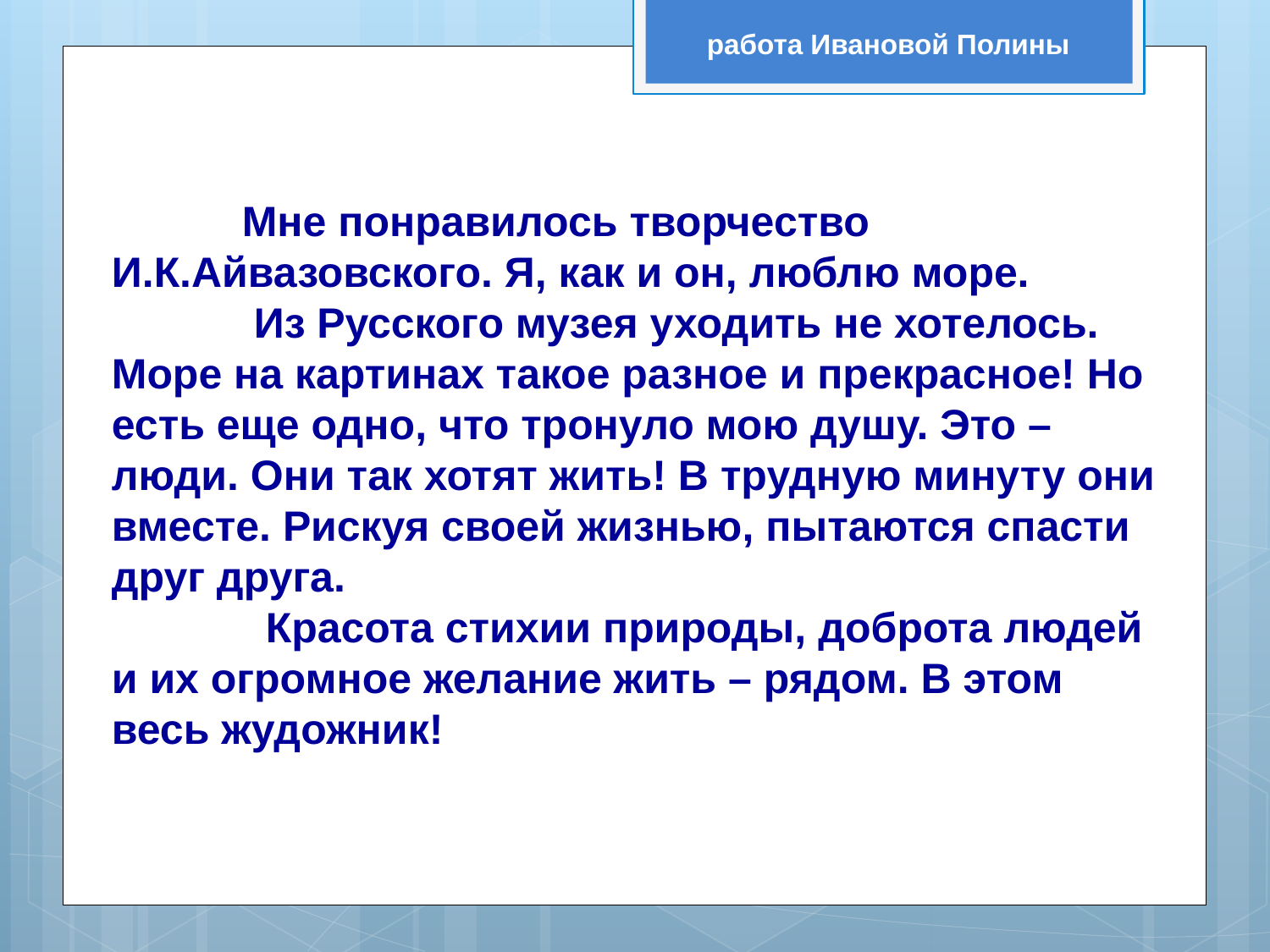

работа Ивановой Полины
           Мне понравилось творчество И.К.Айвазовского. Я, как и он, люблю море.
            Из Русского музея уходить не хотелось. Море на картинах такое разное и прекрасное! Но есть еще одно, что тронуло мою душу. Это – люди. Они так хотят жить! В трудную минуту они вместе. Рискуя своей жизнью, пытаются спасти друг друга.
             Красота стихии природы, доброта людей и их огромное желание жить – рядом. В этом весь жудожник!